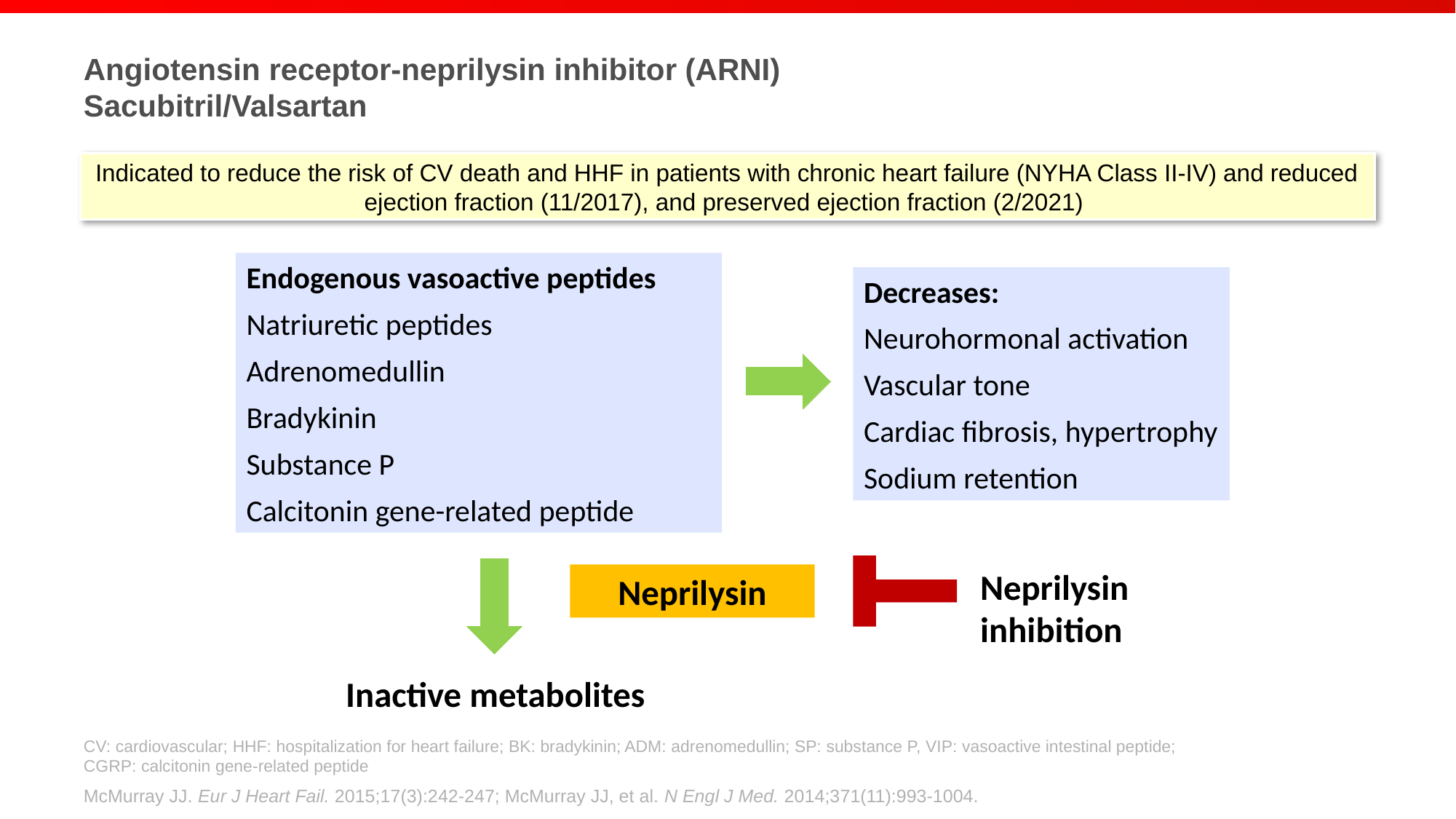

# Angiotensin receptor-neprilysin inhibitor (ARNI) Sacubitril/Valsartan
Indicated to reduce the risk of CV death and HHF in patients with chronic heart failure (NYHA Class II-IV) and reduced ejection fraction (11/2017), and preserved ejection fraction (2/2021)
Endogenous vasoactive peptides
Natriuretic peptides
Adrenomedullin
Bradykinin
Substance P
Calcitonin gene-related peptide
Decreases:
Neurohormonal activation
Vascular tone
Cardiac fibrosis, hypertrophy
Sodium retention

Neprilysin
inhibition
Neprilysin

Inactive metabolites
CV: cardiovascular; HHF: hospitalization for heart failure; BK: bradykinin; ADM: adrenomedullin; SP: substance P, VIP: vasoactive intestinal peptide;
CGRP: calcitonin gene-related peptide
McMurray JJ. Eur J Heart Fail. 2015;17(3):242-247; McMurray JJ, et al. N Engl J Med. 2014;371(11):993-1004.